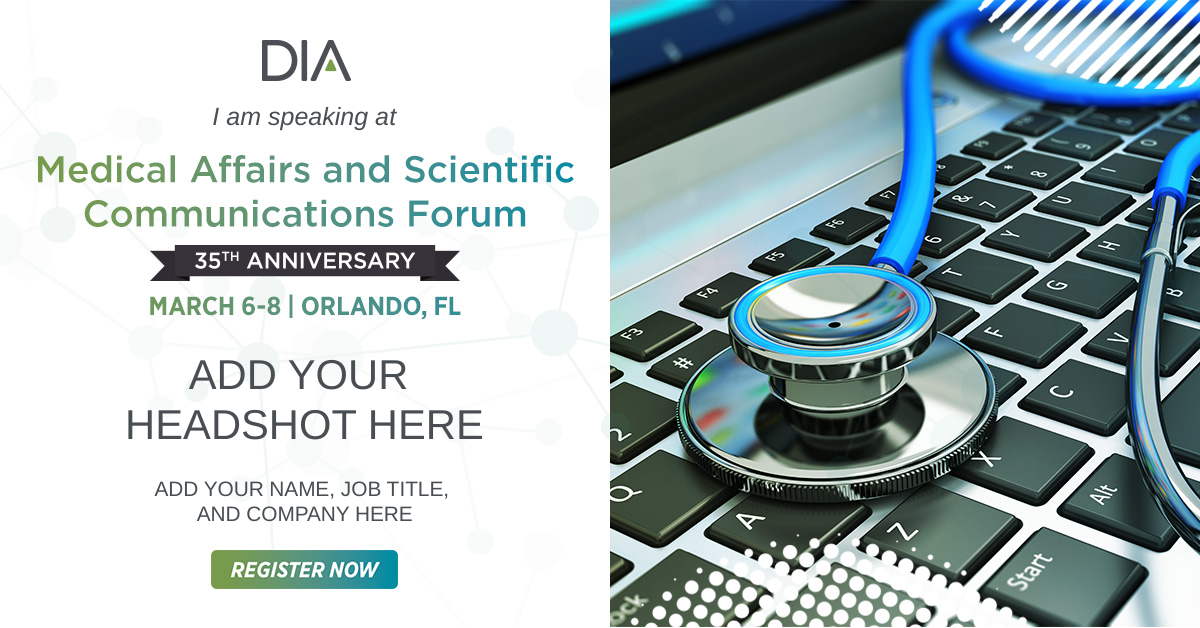

I am speaking at
ADD YOUR
HEADSHOT HERE
ADD YOUR NAME, JOB TITLE,
AND COMPANY HERE